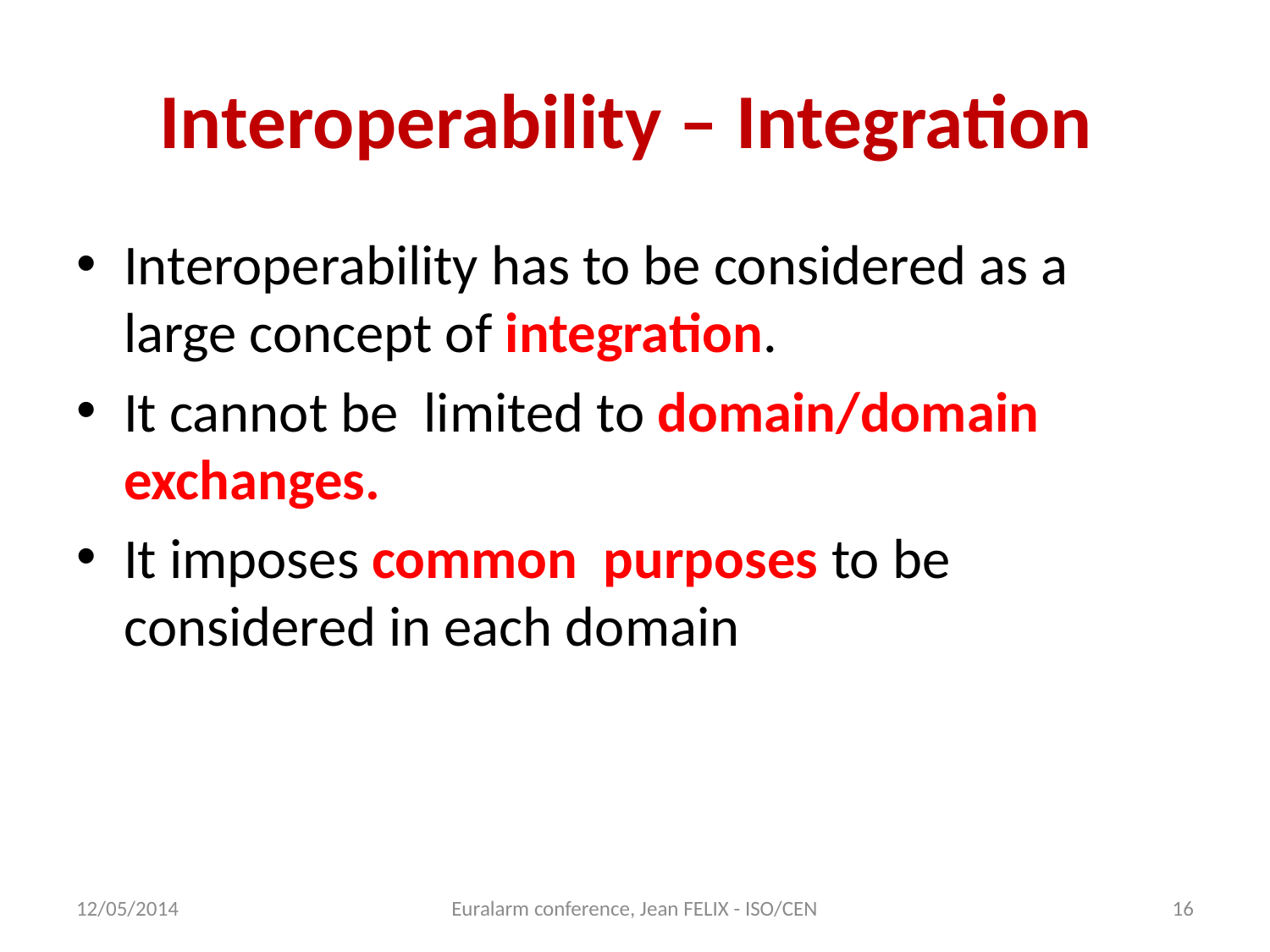

# Interoperability – Integration
Interoperability has to be considered as a large concept of integration.
It cannot be  limited to domain/domain exchanges.
It imposes common  purposes to be considered in each domain
12/05/2014
Euralarm conference, Jean FELIX - ISO/CEN
16